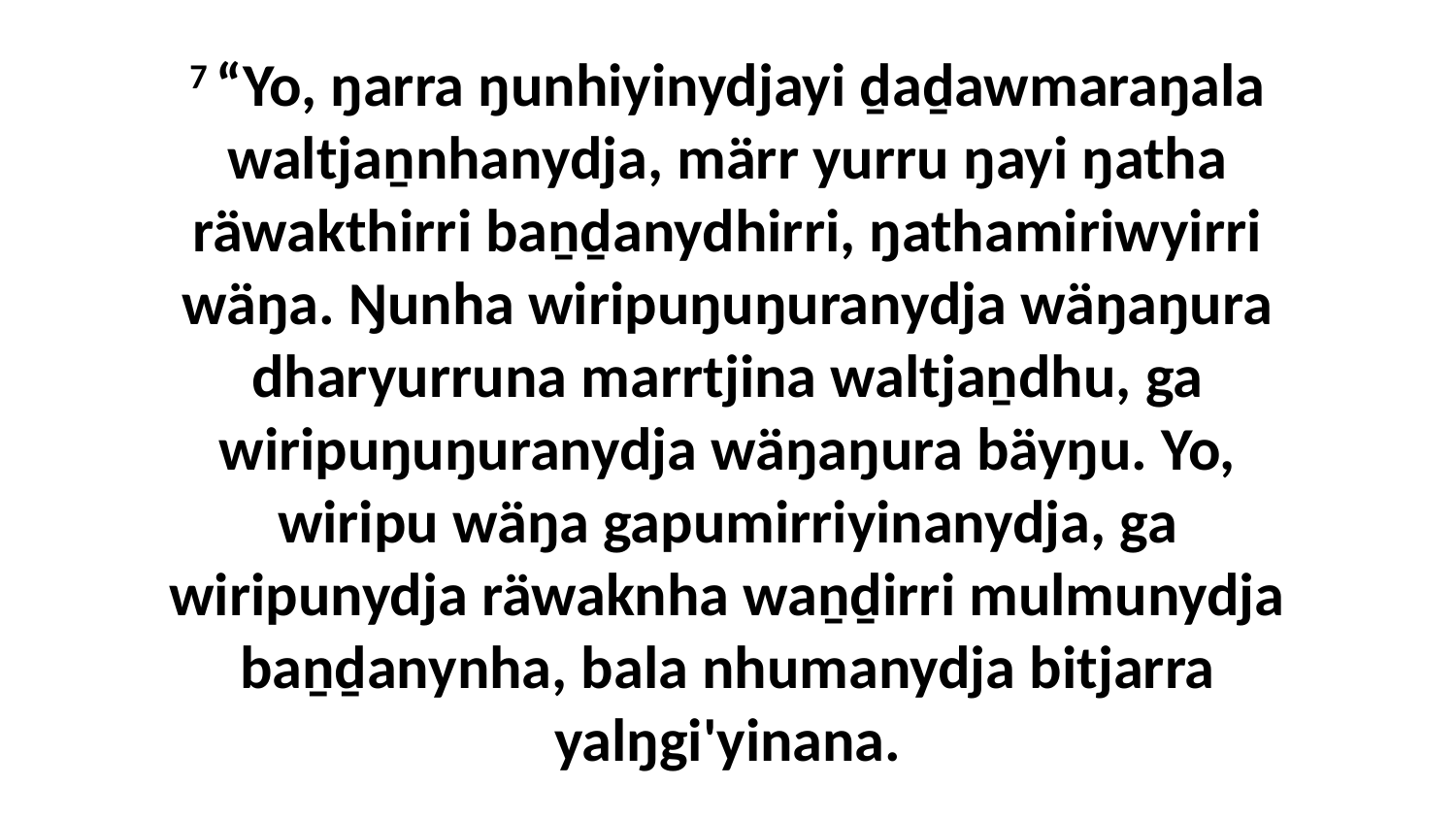

7 “Yo, ŋarra ŋunhiyinydjayi ḏaḏawmaraŋala waltjaṉnhanydja, märr yurru ŋayi ŋatha räwakthirri baṉḏanydhirri, ŋathamiriwyirri wäŋa. Ŋunha wiripuŋuŋuranydja wäŋaŋura dharyurruna marrtjina waltjaṉdhu, ga wiripuŋuŋuranydja wäŋaŋura bäyŋu. Yo, wiripu wäŋa gapumirriyinanydja, ga wiripunydja räwaknha waṉḏirri mulmunydja baṉḏanynha, bala nhumanydja bitjarra yalŋgi'yinana.